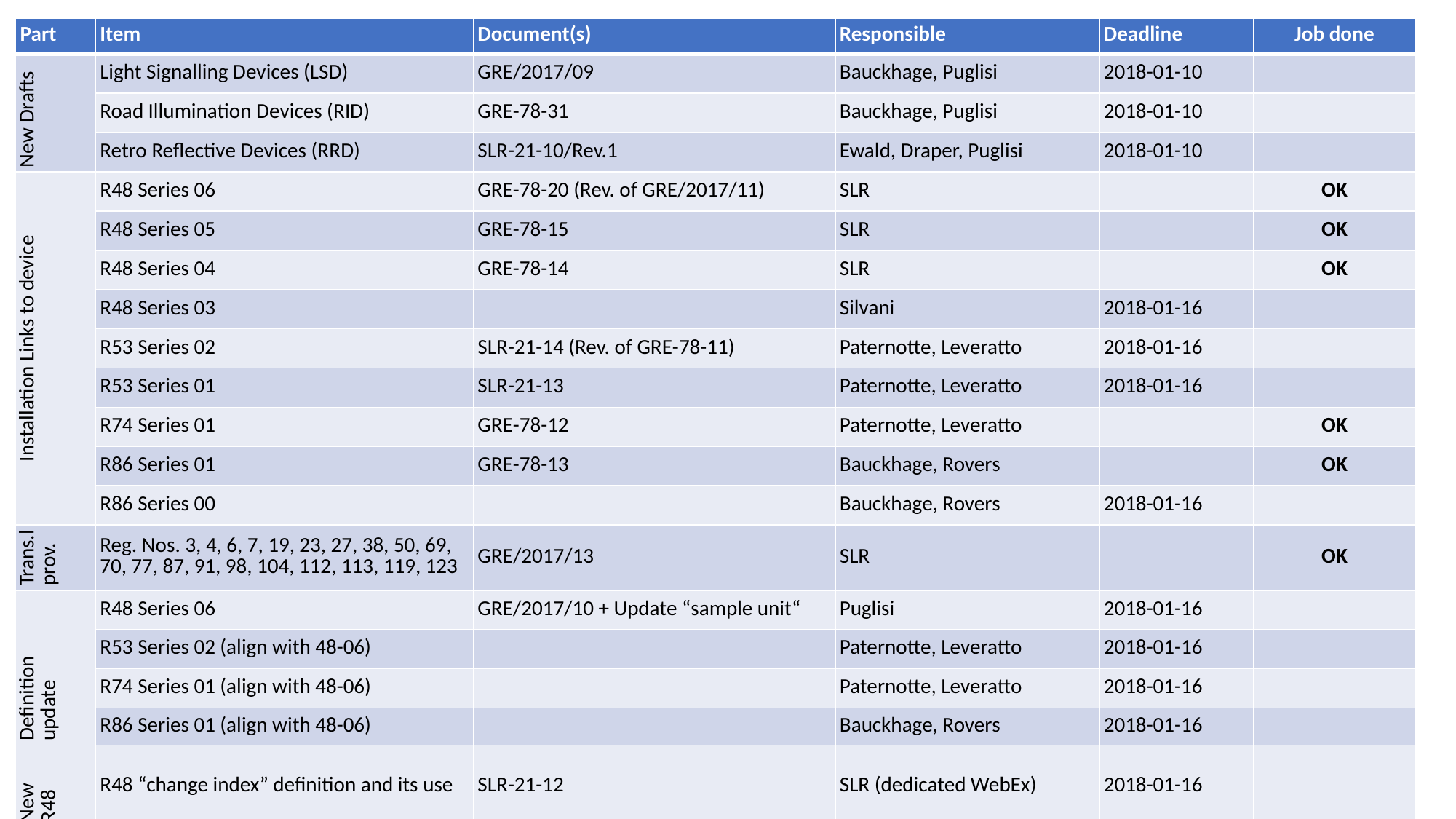

| Part | Item | Document(s) | Responsible | Deadline | Job done |
| --- | --- | --- | --- | --- | --- |
| New Drafts | Light Signalling Devices (LSD) | GRE/2017/09 | Bauckhage, Puglisi | 2018-01-10 |  |
|  | Road Illumination Devices (RID) | GRE-78-31 | Bauckhage, Puglisi | 2018-01-10 |  |
|  | Retro Reflective Devices (RRD) | SLR-21-10/Rev.1 | Ewald, Draper, Puglisi | 2018-01-10 |  |
| Installation Links to device | R48 Series 06 | GRE-78-20 (Rev. of GRE/2017/11) | SLR |  | OK |
|  | R48 Series 05 | GRE-78-15 | SLR |  | OK |
|  | R48 Series 04 | GRE-78-14 | SLR |  | OK |
|  | R48 Series 03 |  | Silvani | 2018-01-16 |  |
|  | R53 Series 02 | SLR-21-14 (Rev. of GRE-78-11) | Paternotte, Leveratto | 2018-01-16 |  |
|  | R53 Series 01 | SLR-21-13 | Paternotte, Leveratto | 2018-01-16 |  |
|  | R74 Series 01 | GRE-78-12 | Paternotte, Leveratto |  | OK |
|  | R86 Series 01 | GRE-78-13 | Bauckhage, Rovers |  | OK |
|  | R86 Series 00 |  | Bauckhage, Rovers | 2018-01-16 |  |
| Trans.l prov. | Reg. Nos. 3, 4, 6, 7, 19, 23, 27, 38, 50, 69, 70, 77, 87, 91, 98, 104, 112, 113, 119, 123 | GRE/2017/13 | SLR |  | OK |
| Definition update | R48 Series 06 | GRE/2017/10 + Update “sample unit“ | Puglisi | 2018-01-16 |  |
|  | R53 Series 02 (align with 48-06) |  | Paternotte, Leveratto | 2018-01-16 |  |
|  | R74 Series 01 (align with 48-06) |  | Paternotte, Leveratto | 2018-01-16 |  |
|  | R86 Series 01 (align with 48-06) |  | Bauckhage, Rovers | 2018-01-16 |  |
| New R48 | R48 “change index” definition and its use | SLR-21-12 | SLR (dedicated WebEx) | 2018-01-16 |  |